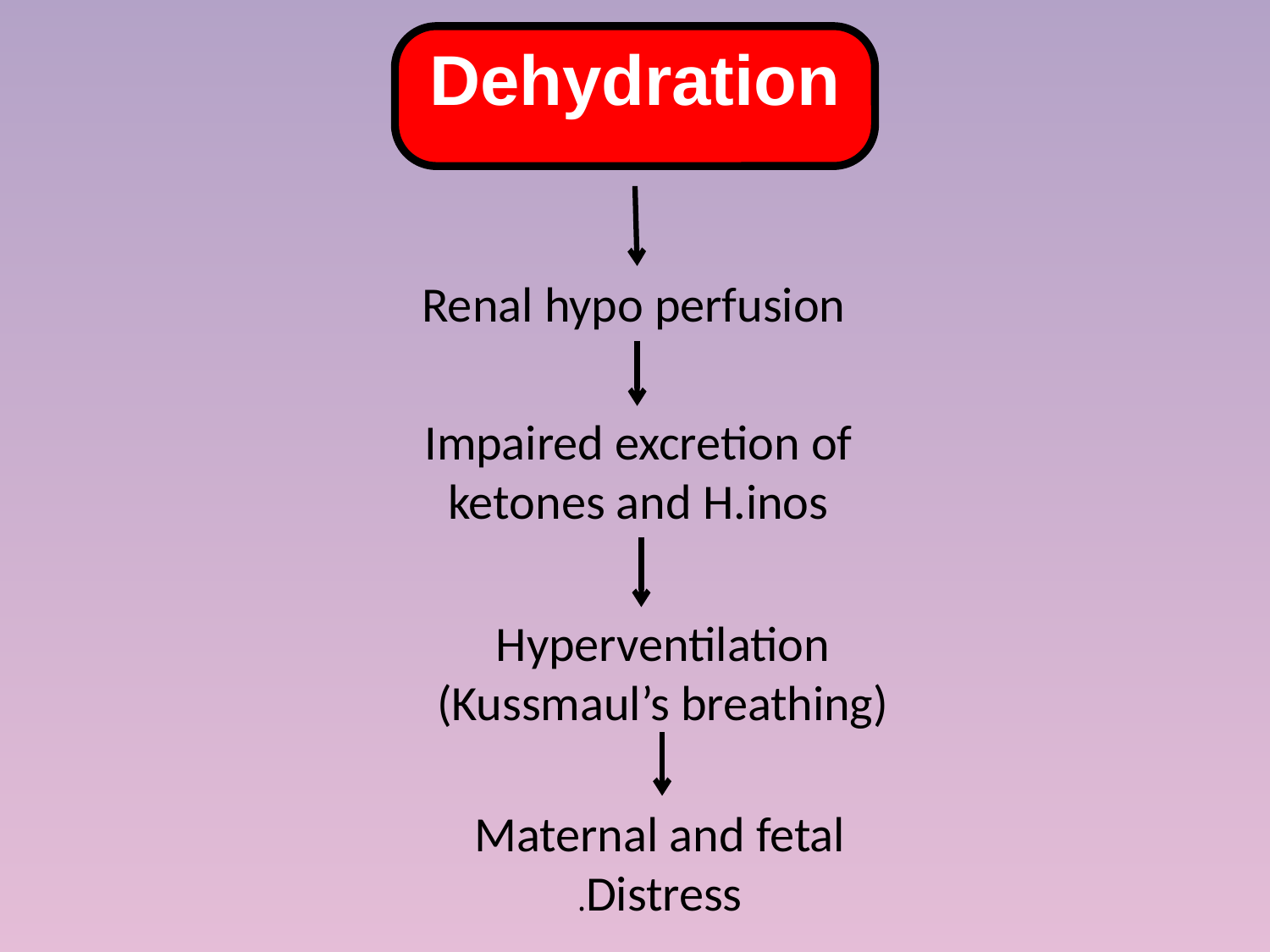

Dehydration

Renal hypo perfusion
Impaired excretion of ketones and H.inos
Hyperventilation (Kussmaul’s breathing)
Maternal and fetal Distress.